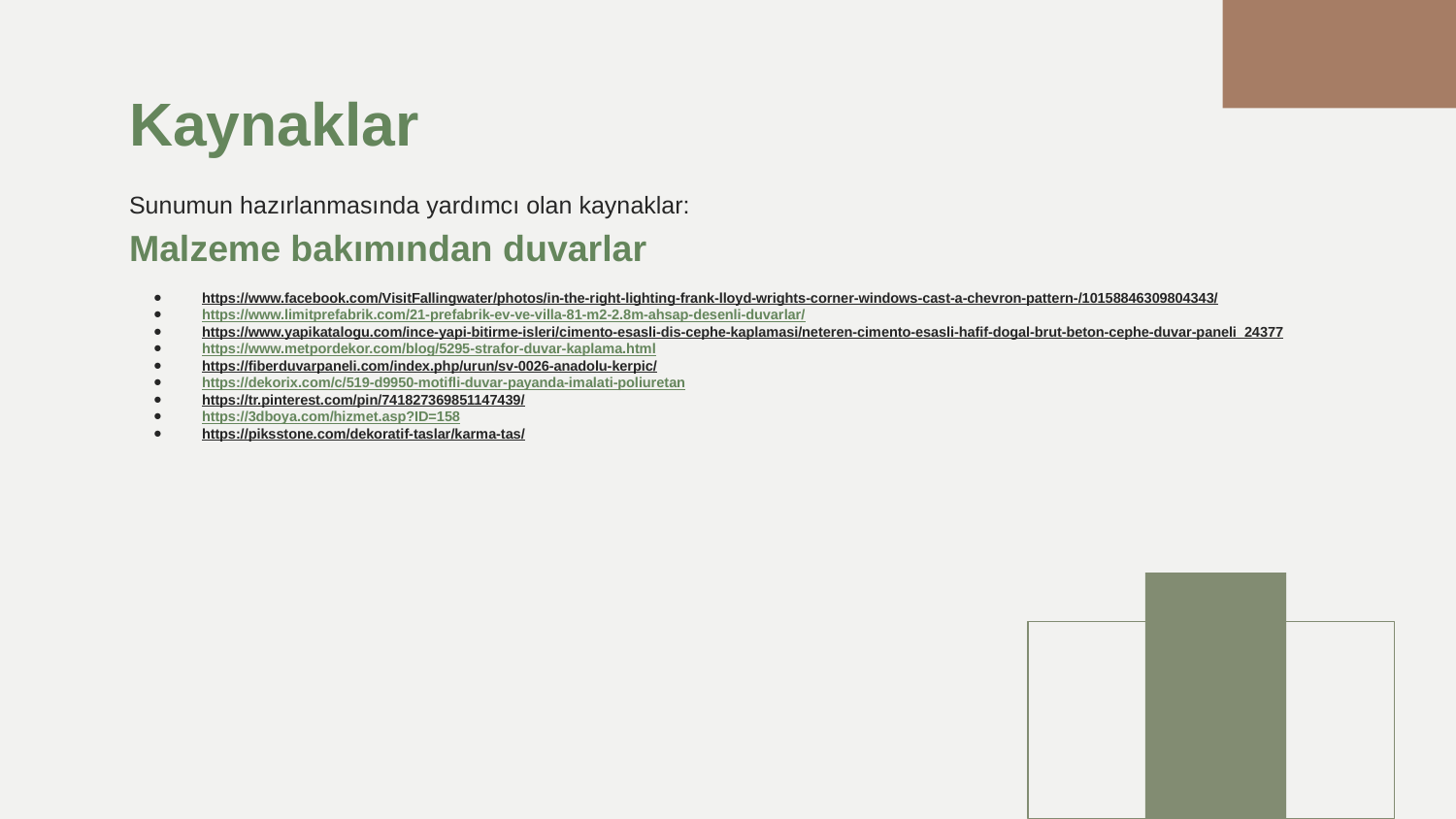

# Kaynaklar
Sunumun hazırlanmasında yardımcı olan kaynaklar:
Malzeme bakımından duvarlar
https://www.facebook.com/VisitFallingwater/photos/in-the-right-lighting-frank-lloyd-wrights-corner-windows-cast-a-chevron-pattern-/10158846309804343/
https://www.limitprefabrik.com/21-prefabrik-ev-ve-villa-81-m2-2.8m-ahsap-desenli-duvarlar/
https://www.yapikatalogu.com/ince-yapi-bitirme-isleri/cimento-esasli-dis-cephe-kaplamasi/neteren-cimento-esasli-hafif-dogal-brut-beton-cephe-duvar-paneli_24377
https://www.metpordekor.com/blog/5295-strafor-duvar-kaplama.html
https://fiberduvarpaneli.com/index.php/urun/sv-0026-anadolu-kerpic/
https://dekorix.com/c/519-d9950-motifli-duvar-payanda-imalati-poliuretan
https://tr.pinterest.com/pin/741827369851147439/
https://3dboya.com/hizmet.asp?ID=158
https://piksstone.com/dekoratif-taslar/karma-tas/